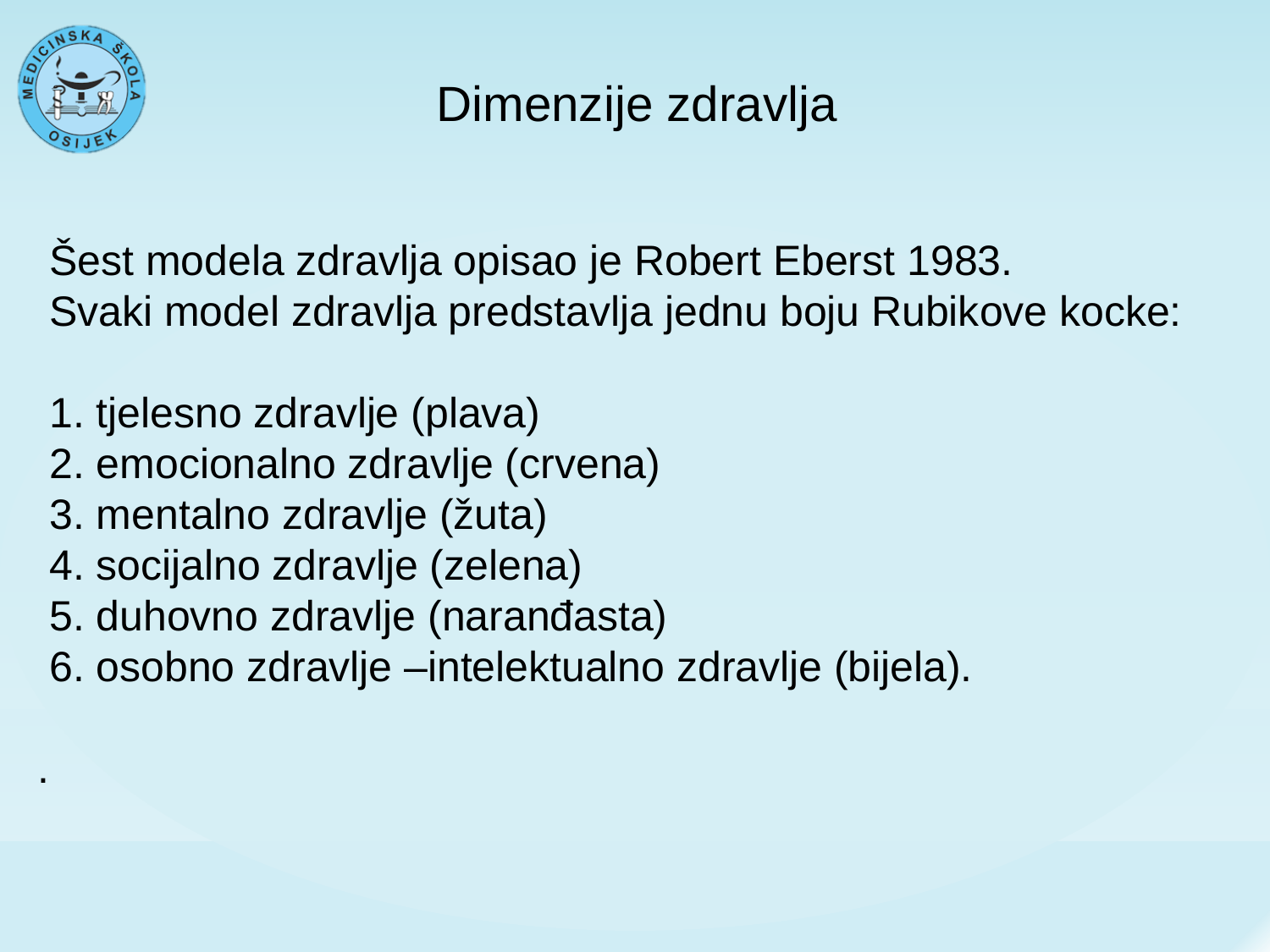

Dimenzije zdravlja

 Šest modela zdravlja opisao je Robert Eberst 1983.
 Svaki model zdravlja predstavlja jednu boju Rubikove kocke:

 1. tjelesno zdravlje (plava)
 2. emocionalno zdravlje (crvena)
 3. mentalno zdravlje (žuta)
 4. socijalno zdravlje (zelena)
 5. duhovno zdravlje (naranđasta)
 6. osobno zdravlje –intelektualno zdravlje (bijela).

.